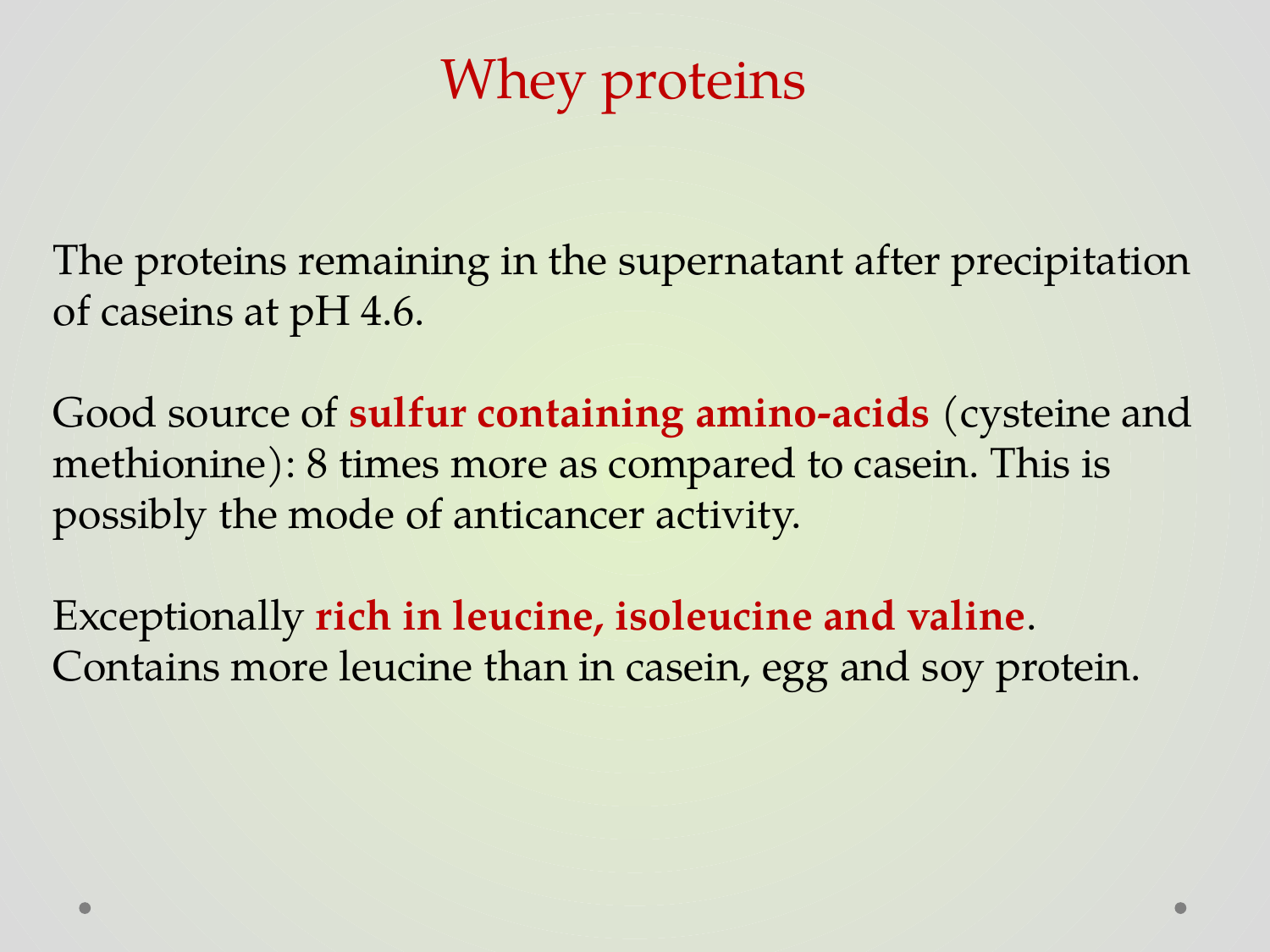

Whey proteins
The proteins remaining in the supernatant after precipitation of caseins at pH 4.6.

Good source of sulfur containing amino-acids (cysteine and methionine): 8 times more as compared to casein. This is possibly the mode of anticancer activity.

Exceptionally rich in leucine, isoleucine and valine. Contains more leucine than in casein, egg and soy protein.